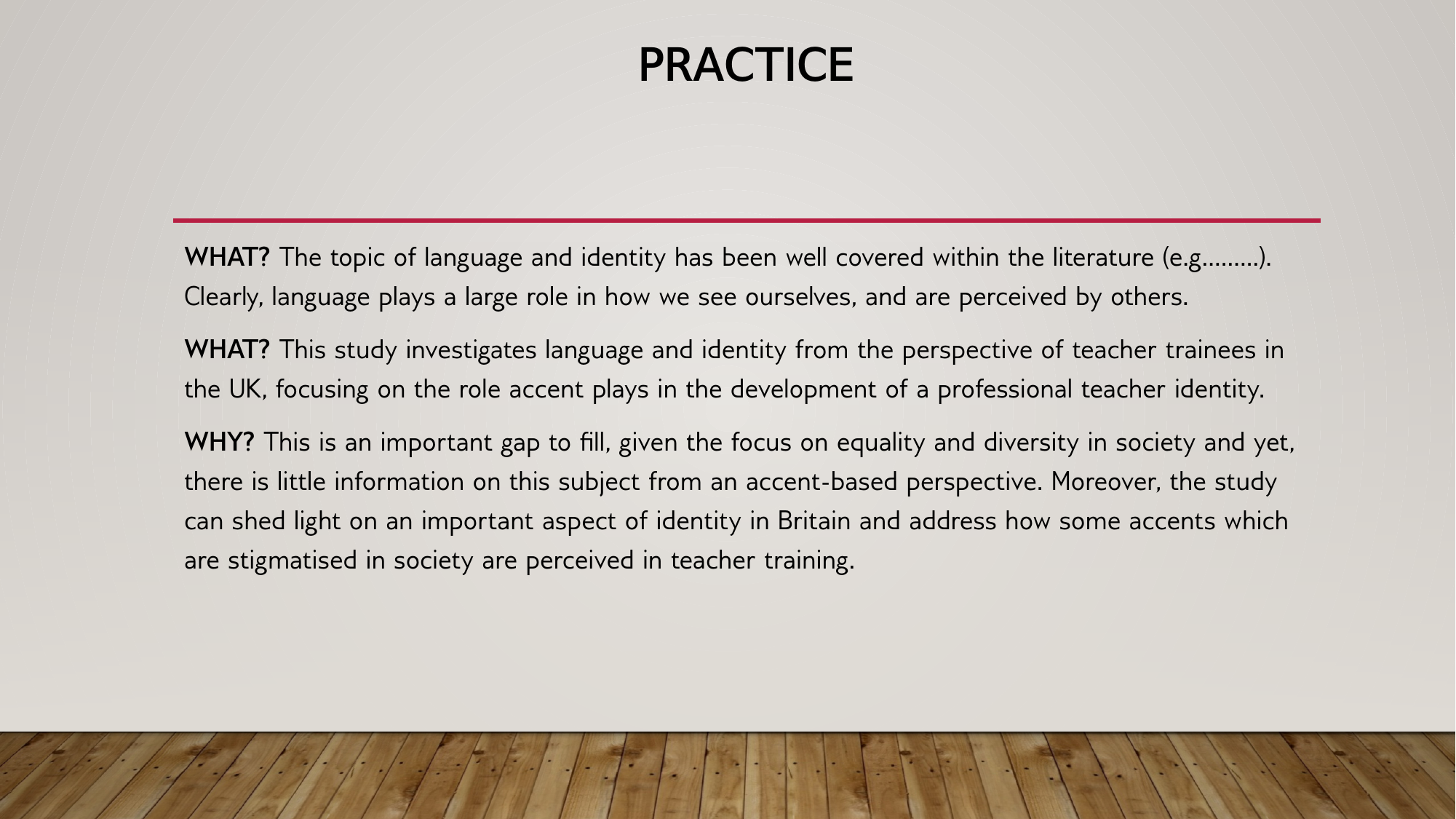

# PRACTICE
WHAT? The topic of language and identity has been well covered within the literature (e.g………).  Clearly, language plays a large role in how we see ourselves, and are perceived by others.
WHAT? This study investigates language and identity from the perspective of teacher trainees in the UK, focusing on the role accent plays in the development of a professional teacher identity.
WHY? This is an important gap to fill, given the focus on equality and diversity in society and yet, there is little information on this subject from an accent-based perspective. Moreover, the study can shed light on an important aspect of identity in Britain and address how some accents which are stigmatised in society are perceived in teacher training.